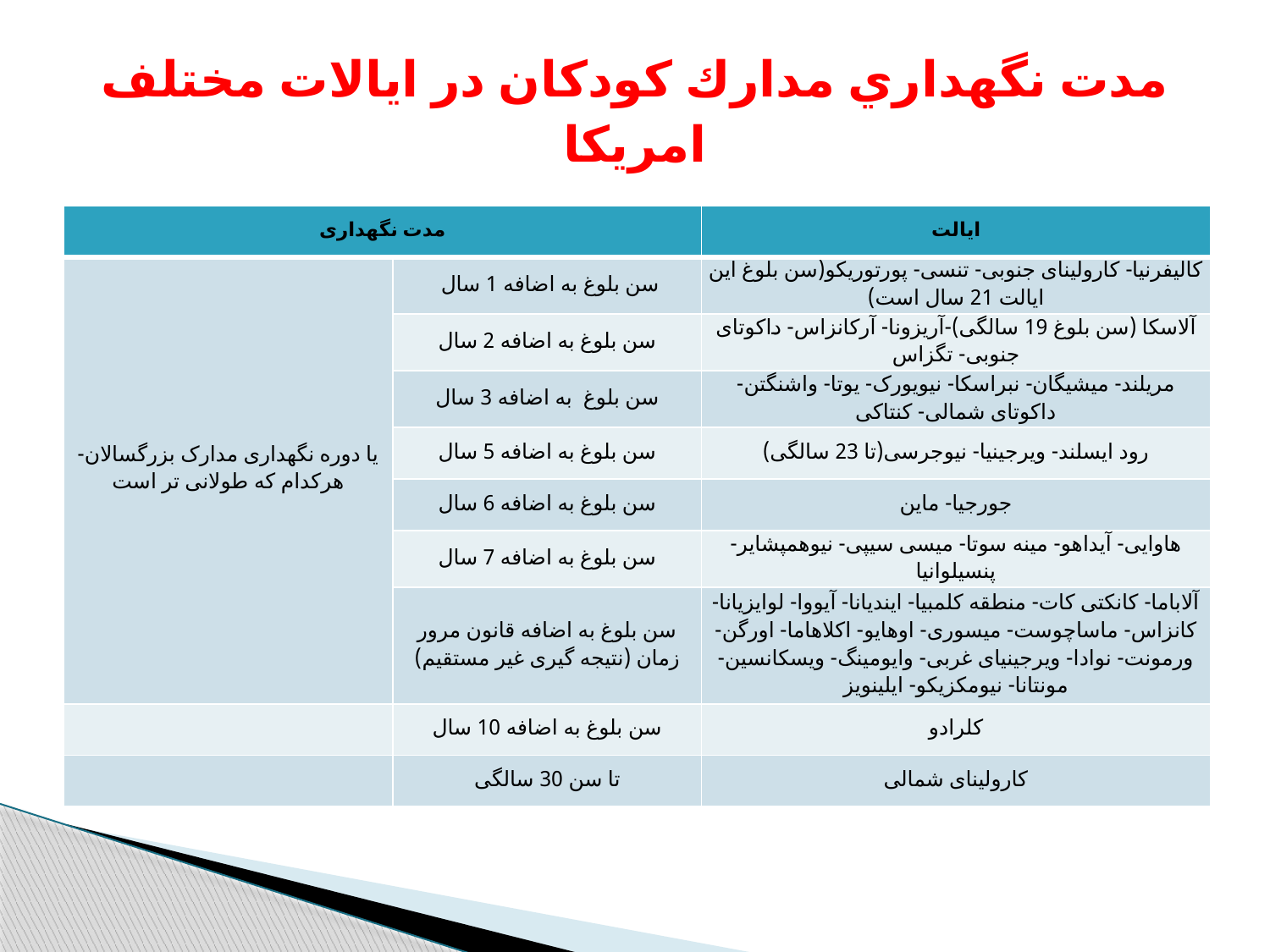

# مدت نگهداري مدارك كودكان در ايالات مختلف امريكا
| مدت نگهداری |  | ایالت |
| --- | --- | --- |
| یا دوره نگهداری مدارک بزرگسالان- هرکدام که طولانی تر است | سن بلوغ به اضافه 1 سال | کالیفرنیا- کارولینای جنوبی- تنسی- پورتوریکو(سن بلوغ این ایالت 21 سال است) |
|  | سن بلوغ به اضافه 2 سال | آلاسکا (سن بلوغ 19 سالگی)-آریزونا- آرکانزاس- داکوتای جنوبی- تگزاس |
|  | سن بلوغ به اضافه 3 سال | مریلند- میشیگان- نبراسکا- نیویورک- یوتا- واشنگتن- داکوتای شمالی- کنتاکی |
|  | سن بلوغ به اضافه 5 سال | رود ایسلند- ویرجینیا- نیوجرسی(تا 23 سالگی) |
|  | سن بلوغ به اضافه 6 سال | جورجیا- ماین |
|  | سن بلوغ به اضافه 7 سال | هاوایی- آیداهو- مینه سوتا- میسی سیپی- نیوهمپشایر- پنسیلوانیا |
|  | سن بلوغ به اضافه قانون مرور زمان (نتیجه گیری غیر مستقیم) | آلاباما- کانکتی کات- منطقه کلمبیا- ایندیانا- آیووا- لوایزیانا- کانزاس- ماساچوست- میسوری- اوهایو- اکلاهاما- اورگن- ورمونت- نوادا- ویرجینیای غربی- وایومینگ- ویسکانسین- مونتانا- نیومکزیکو- ایلینویز |
|  | سن بلوغ به اضافه 10 سال | کلرادو |
|  | تا سن 30 سالگی | کارولینای شمالی |